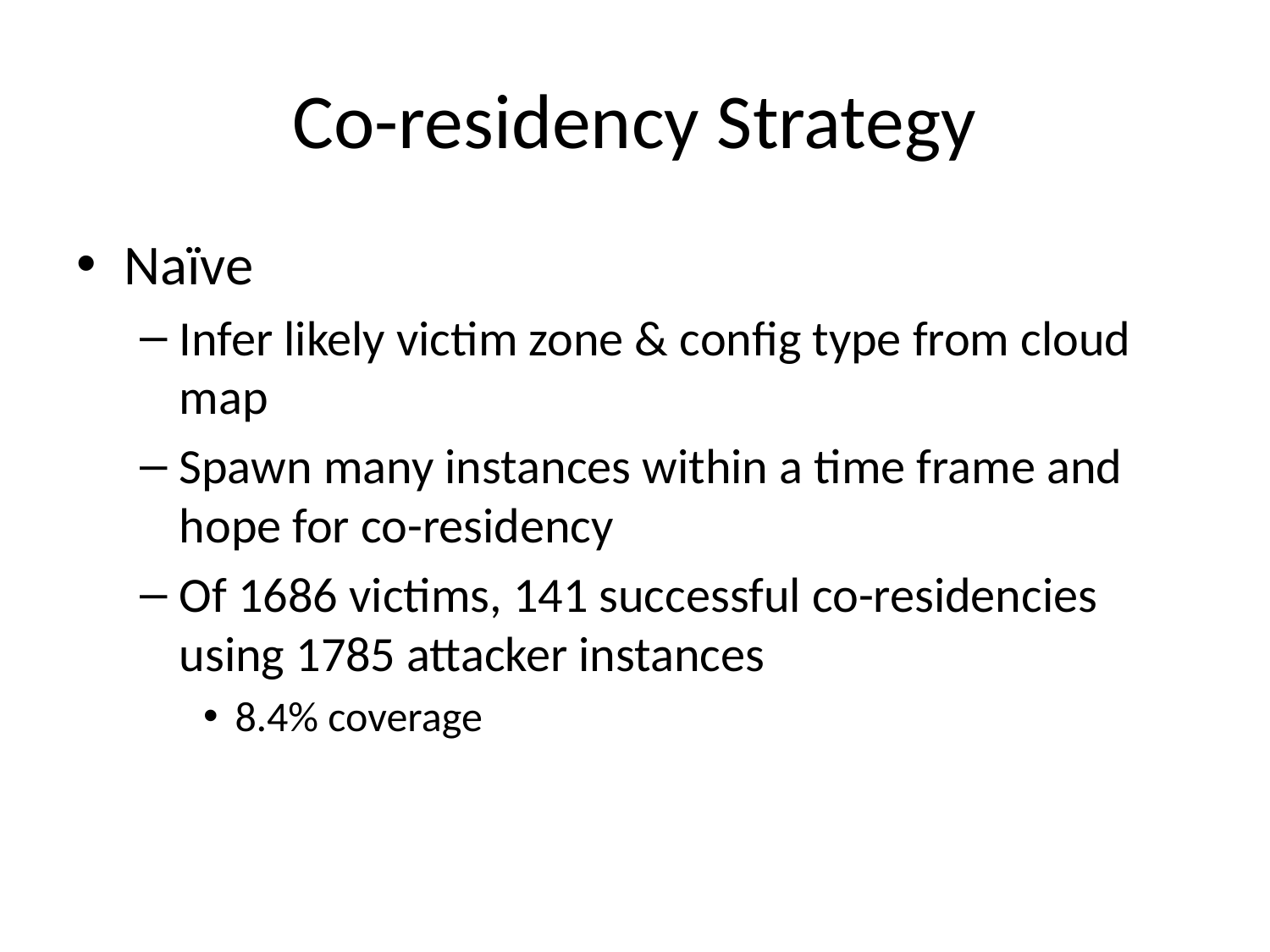

# Co-residency Strategy
Naïve
Infer likely victim zone & config type from cloud map
Spawn many instances within a time frame and hope for co-residency
Of 1686 victims, 141 successful co-residencies using 1785 attacker instances
8.4% coverage